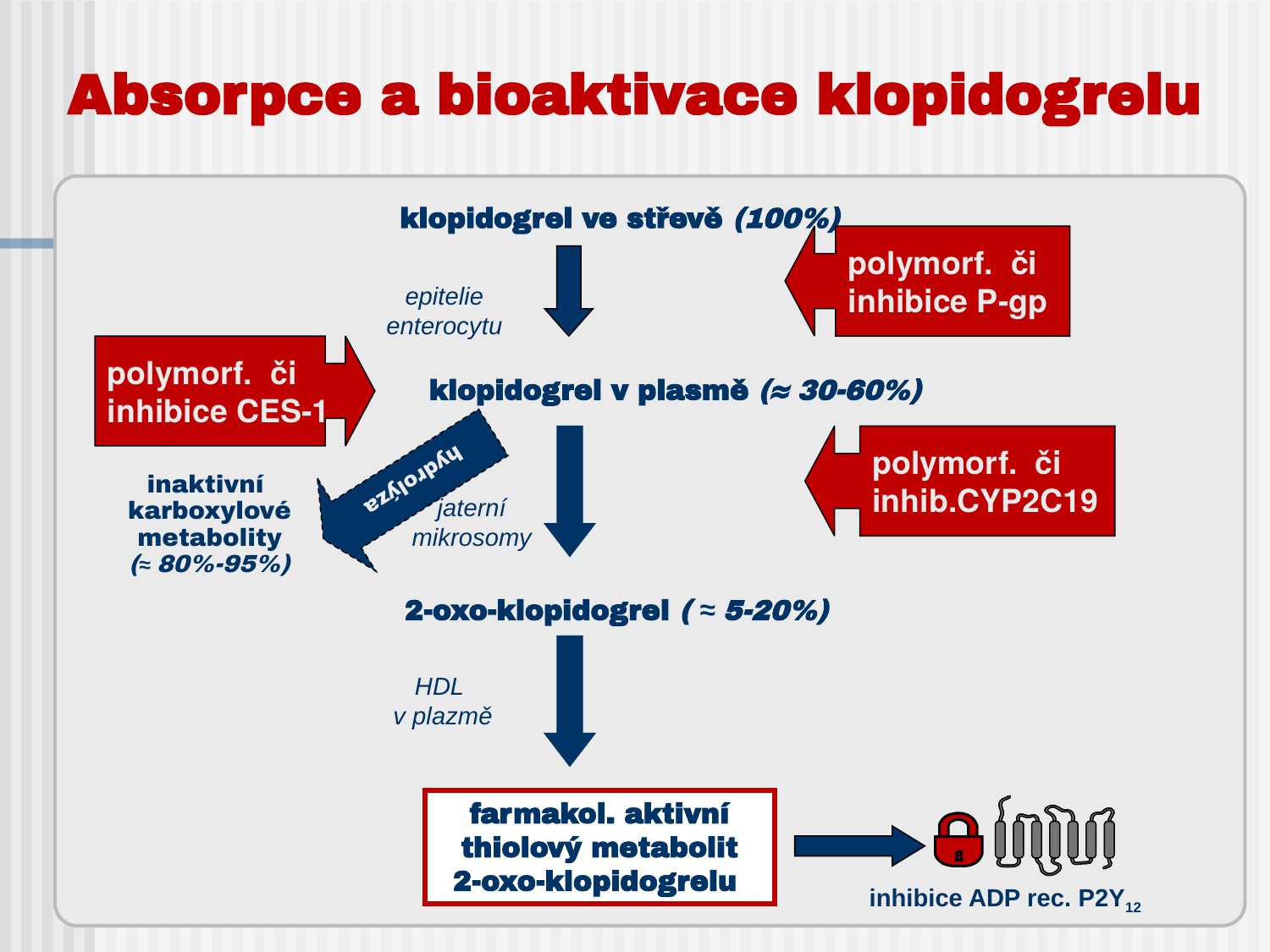

# Absorpce a bioaktivace klopidogrelu

klopidogrel ve střevě (100%)
polymorf.  či
inhibice P-gp

epitelie
enterocytu
polymorf.  či
inhibice CES-1
klopidogrel v plasmě (≈ 30-60%)
hydrolýza
polymorf.  či
inhib.CYP2C19
o
inaktivní
karboxylové
 metabolity
(≈ 80%-95%)
jaterní
mikrosomy
2-oxo-klopidogrel ( ≈ 5-20%)

HDL
v plazmě

farmakol. aktivní
thiolový metabolit
2-oxo-klopidogrelu

inhibice ADP rec. P2Y12